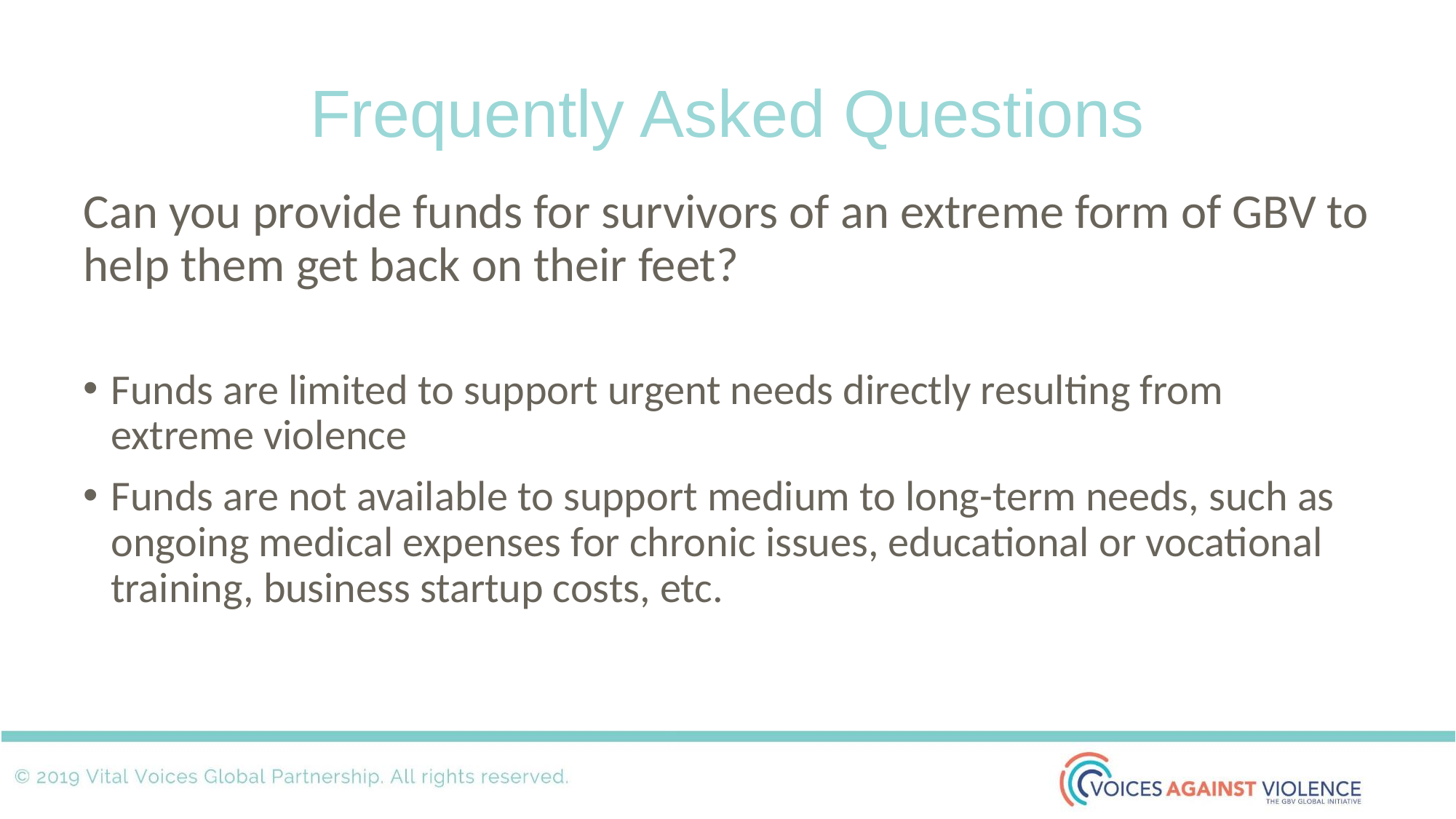

# Frequently Asked Questions
Can you provide funds for survivors of an extreme form of GBV to help them get back on their feet?

Funds are limited to support urgent needs directly resulting from extreme violence
Funds are not available to support medium to long-term needs, such as ongoing medical expenses for chronic issues, educational or vocational training, business startup costs, etc.